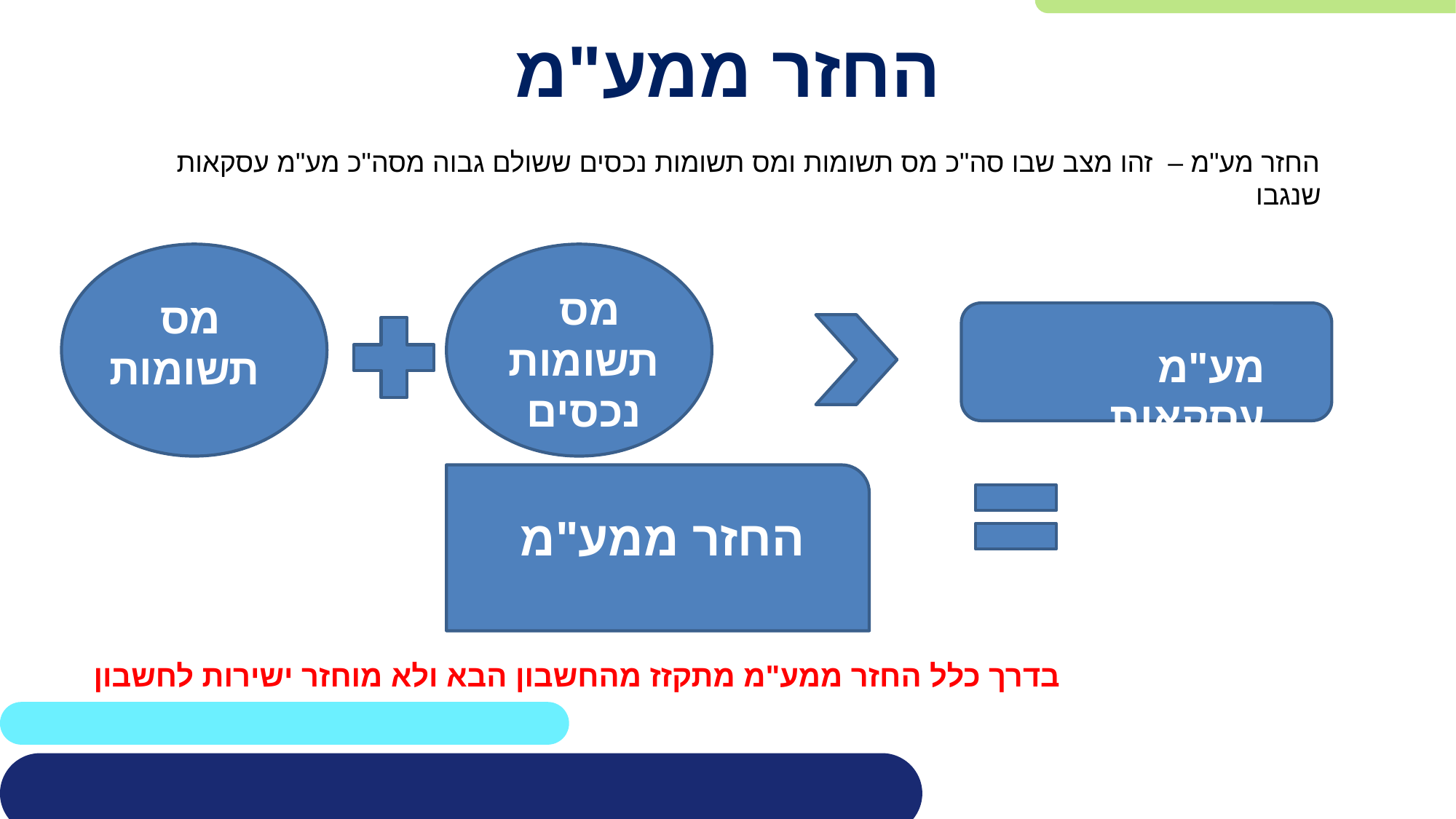

# החזר ממע"מ
החזר מע"מ –  זהו מצב שבו סה"כ מס תשומות ומס תשומות נכסים ששולם גבוה מסה"כ מע"מ עסקאות שנגבו

מס
תשומות נכסים
מס
תשומות

מע"מ עסקאות

החזר ממע"מ
בדרך כלל החזר ממע"מ מתקזז מהחשבון הבא ולא מוחזר ישירות לחשבון